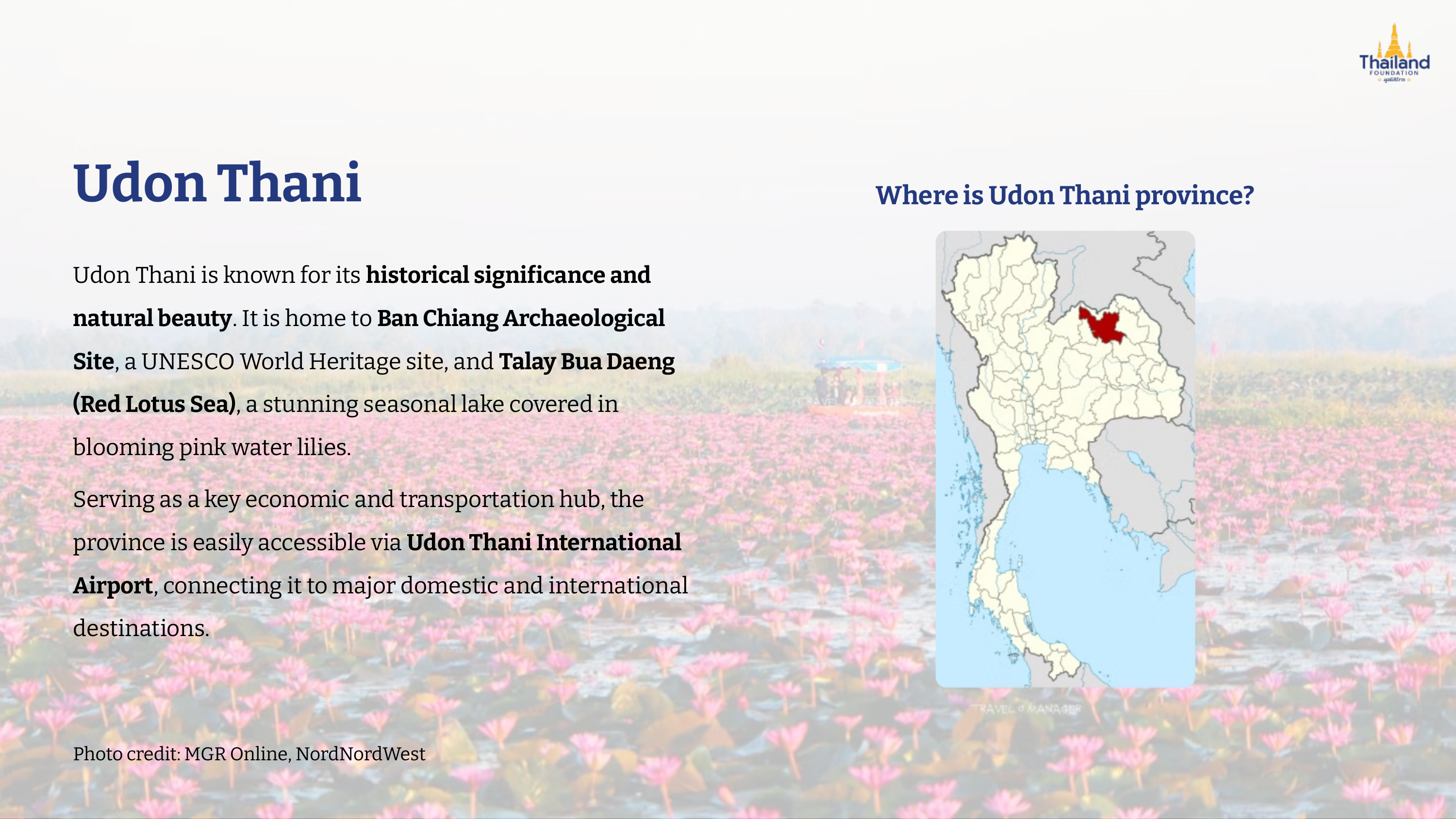

Udon Thani
Where is Udon Thani province?

Udon Thani is known for its historical significance and natural beauty. It is home to Ban Chiang Archaeological Site, a UNESCO World Heritage site, and Talay Bua Daeng (Red Lotus Sea), a stunning seasonal lake covered in blooming pink water lilies.
Serving as a key economic and transportation hub, the province is easily accessible via Udon Thani International Airport, connecting it to major domestic and international destinations.
Photo credit: MGR Online, NordNordWest